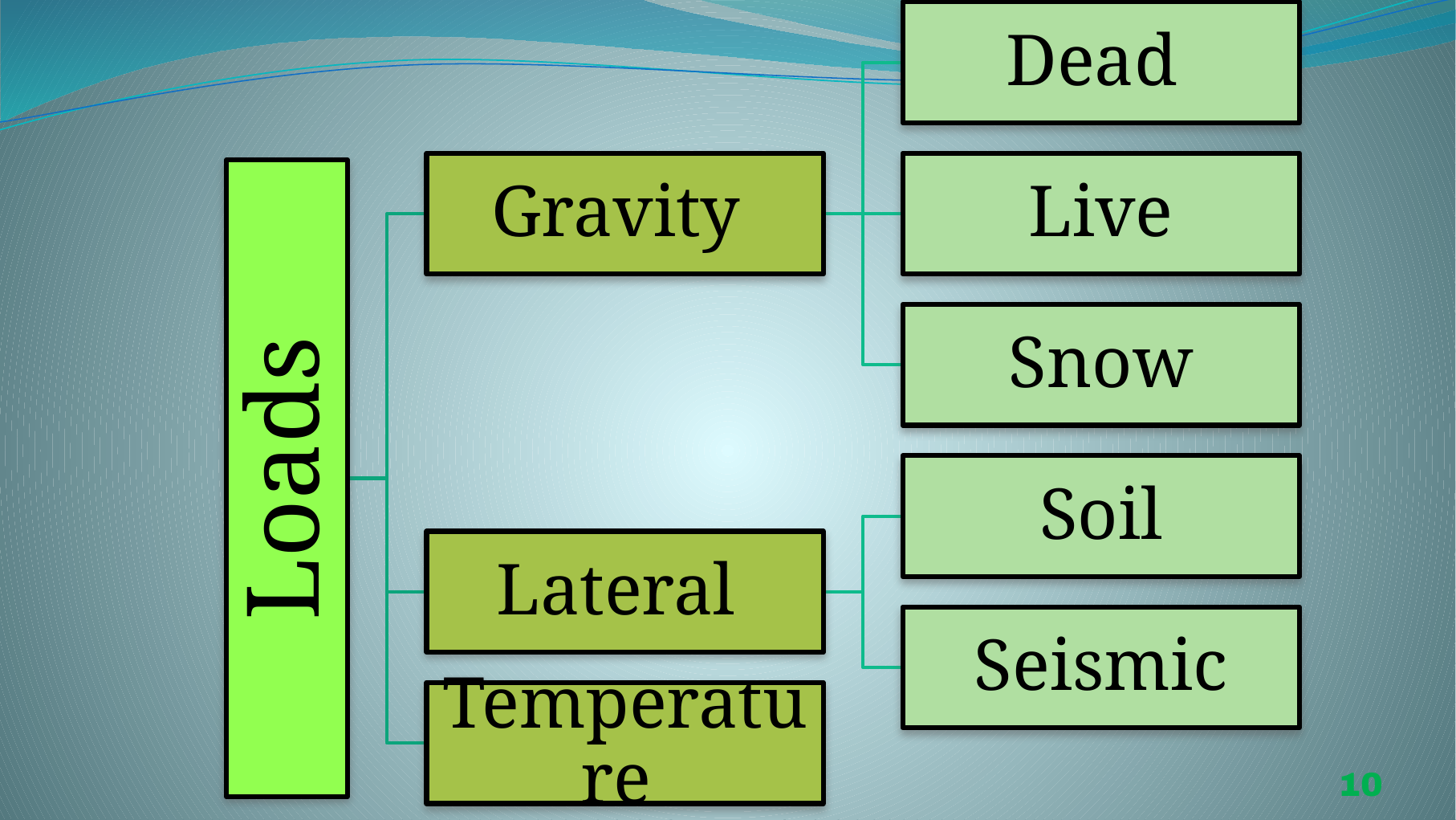

Loads
Gravity
Dead
Live
Snow
Lateral
Soil
Seismic
Temperature
10